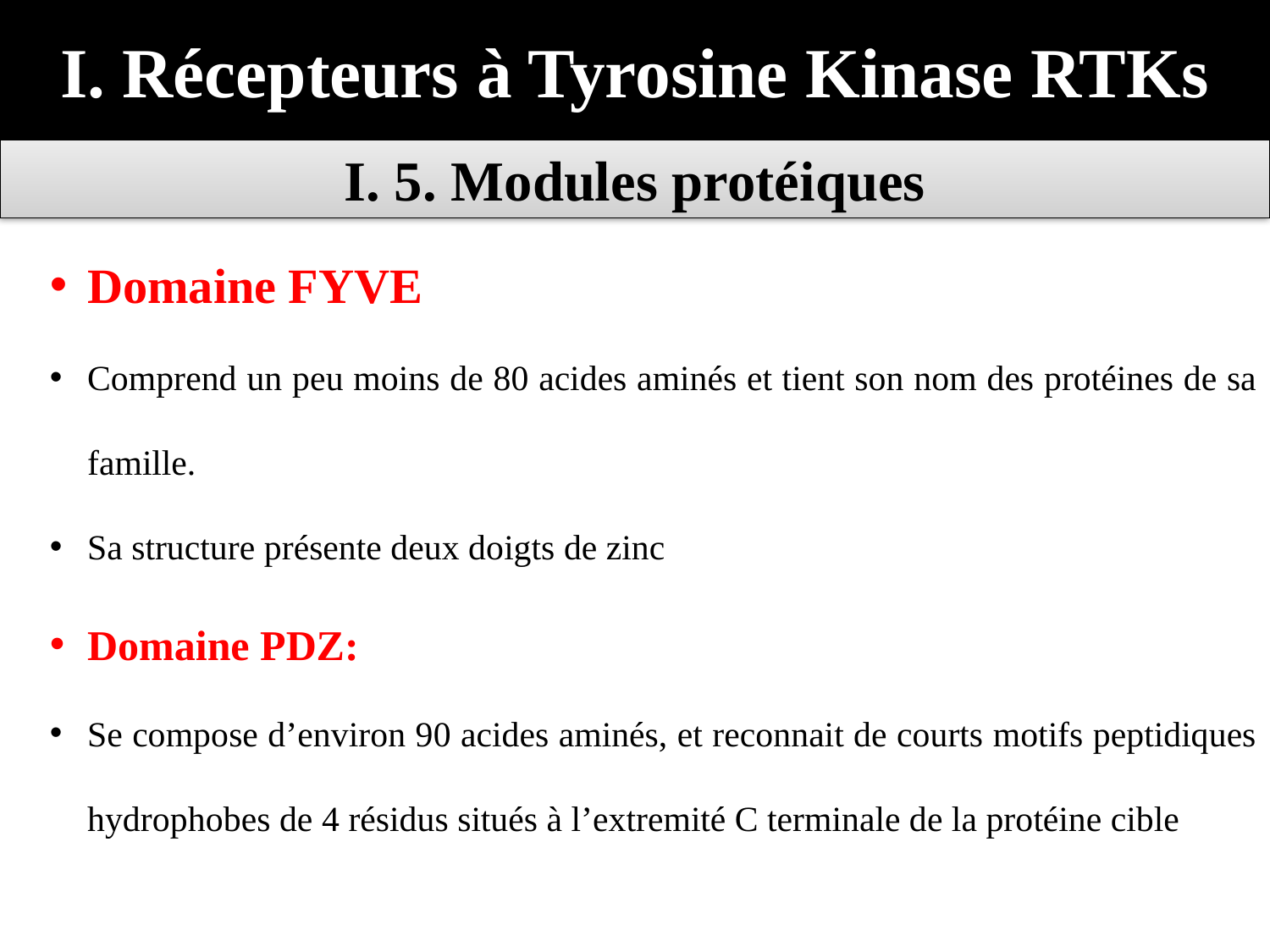

I. Récepteurs à Tyrosine Kinase RTKs
I. 5. Modules protéiques
Domaine FYVE
Comprend un peu moins de 80 acides aminés et tient son nom des protéines de sa famille.
Sa structure présente deux doigts de zinc
Domaine PDZ:
Se compose d’environ 90 acides aminés, et reconnait de courts motifs peptidiques hydrophobes de 4 résidus situés à l’extremité C terminale de la protéine cible